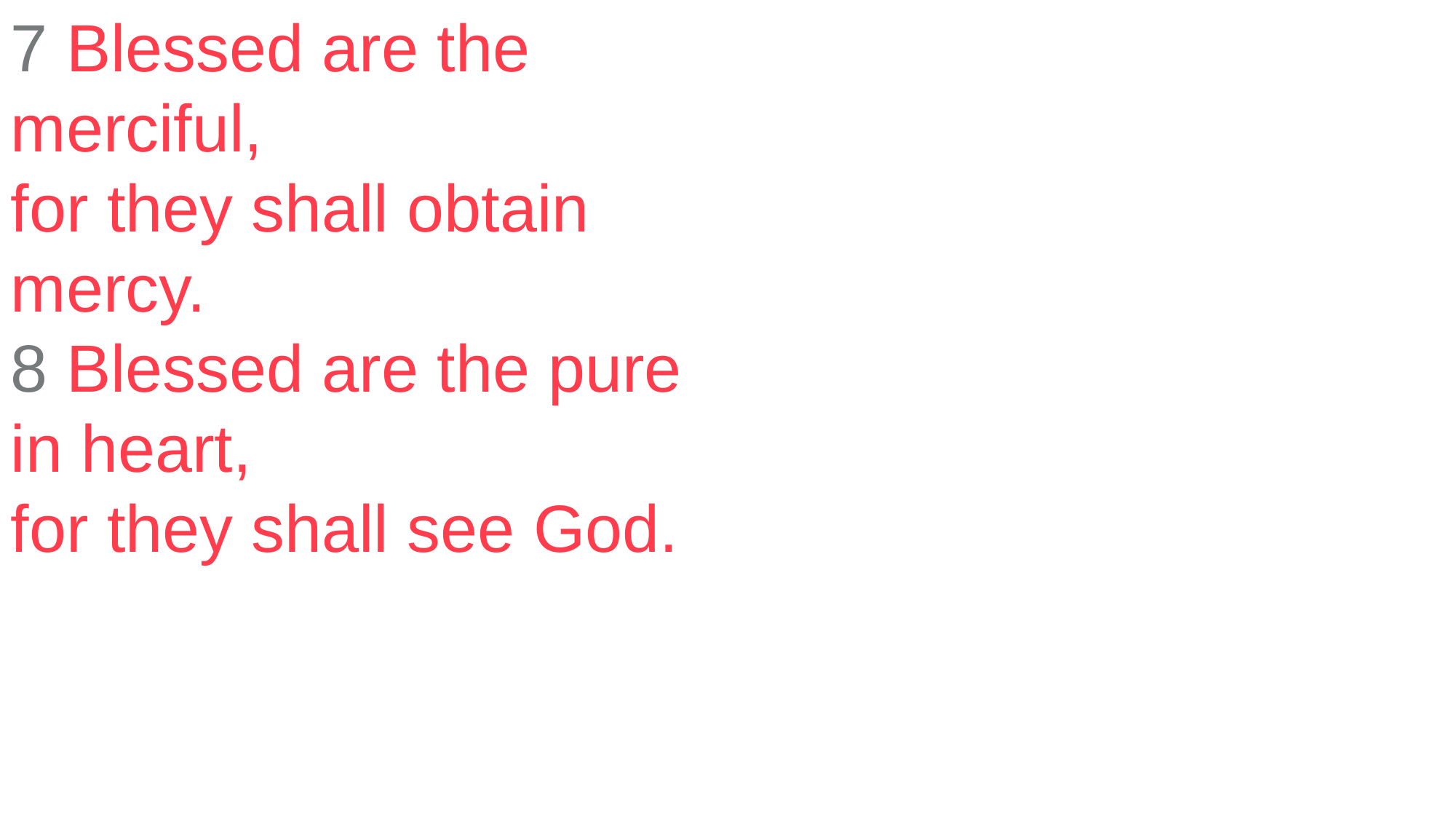

7 Blessed are the merciful,
for they shall obtain mercy.
8 Blessed are the pure in heart,
for they shall see God.